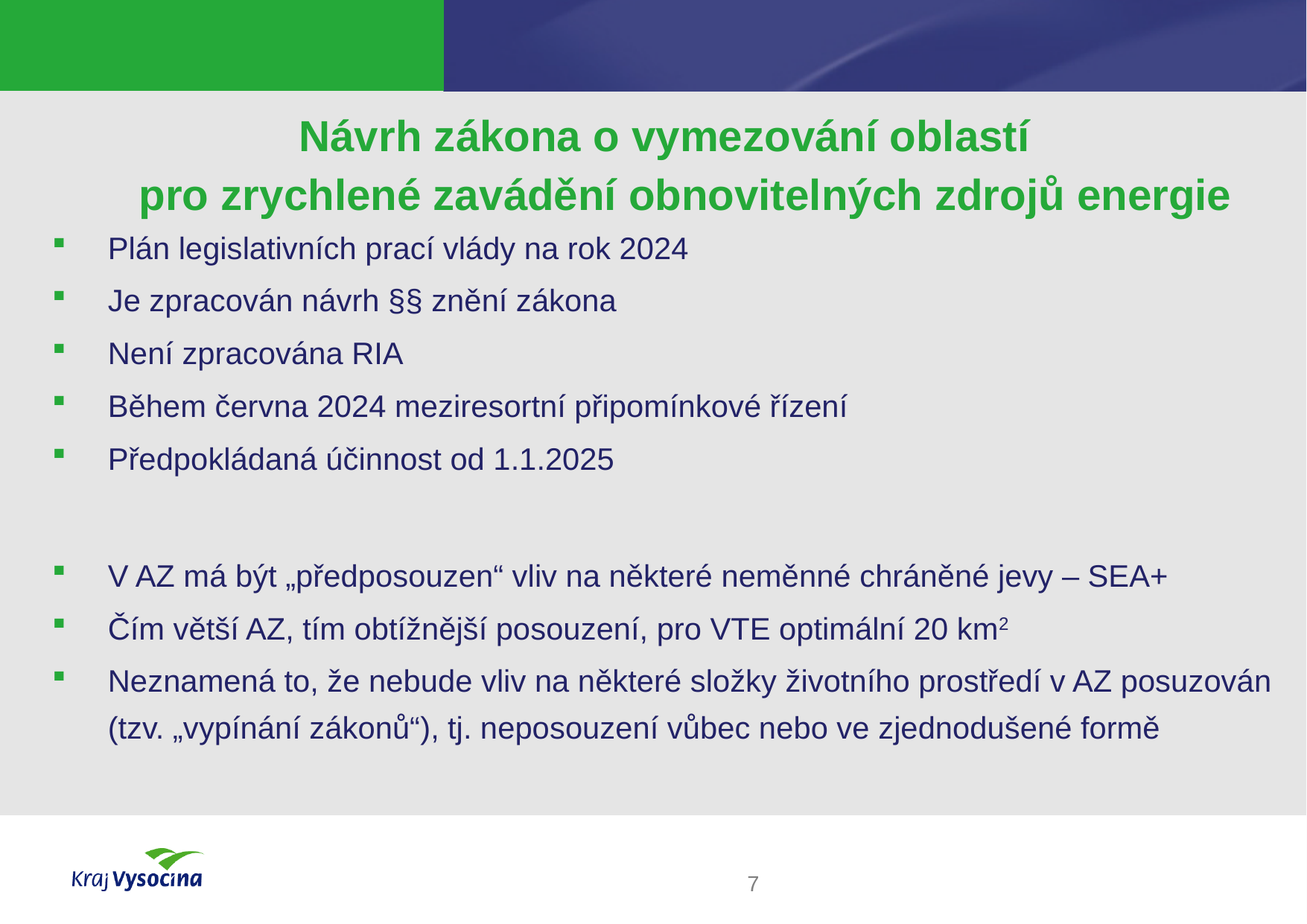

#
Návrh zákona o vymezování oblastí
pro zrychlené zavádění obnovitelných zdrojů energie
Plán legislativních prací vlády na rok 2024
Je zpracován návrh §§ znění zákona
Není zpracována RIA
Během června 2024 meziresortní připomínkové řízení
Předpokládaná účinnost od 1.1.2025

V AZ má být „předposouzen“ vliv na některé neměnné chráněné jevy – SEA+
Čím větší AZ, tím obtížnější posouzení, pro VTE optimální 20 km2
Neznamená to, že nebude vliv na některé složky životního prostředí v AZ posuzován (tzv. „vypínání zákonů“), tj. neposouzení vůbec nebo ve zjednodušené formě
7